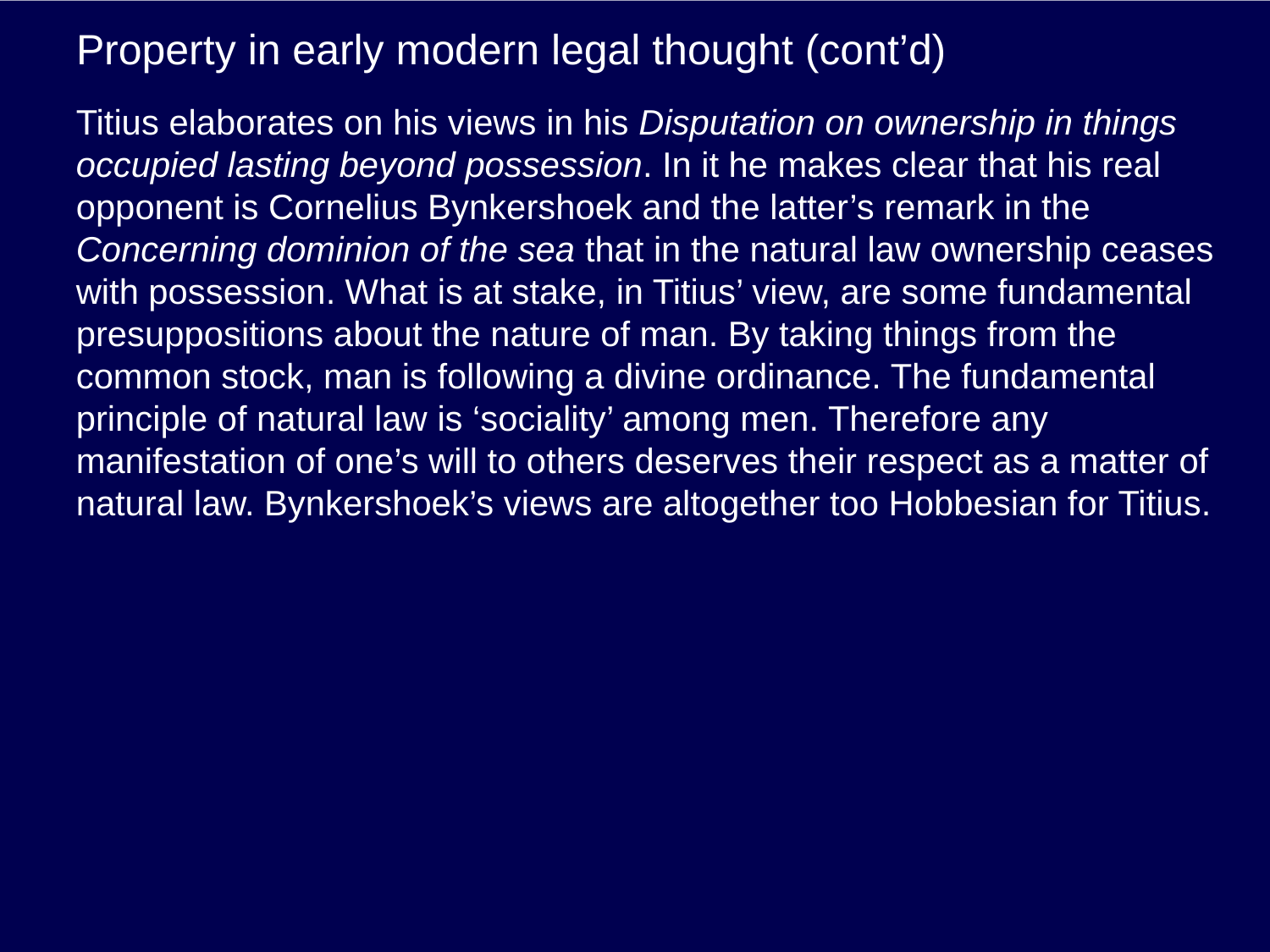

# Property in early modern legal thought (cont’d)
Titius elaborates on his views in his Disputation on ownership in things occupied lasting beyond possession. In it he makes clear that his real opponent is Cornelius Bynkershoek and the latter’s remark in the Concerning dominion of the sea that in the natural law ownership ceases with possession. What is at stake, in Titius’ view, are some fundamental presuppositions about the nature of man. By taking things from the common stock, man is following a divine ordinance. The fundamental principle of natural law is ‘sociality’ among men. Therefore any manifestation of one’s will to others deserves their respect as a matter of natural law. Bynkershoek’s views are altogether too Hobbesian for Titius.